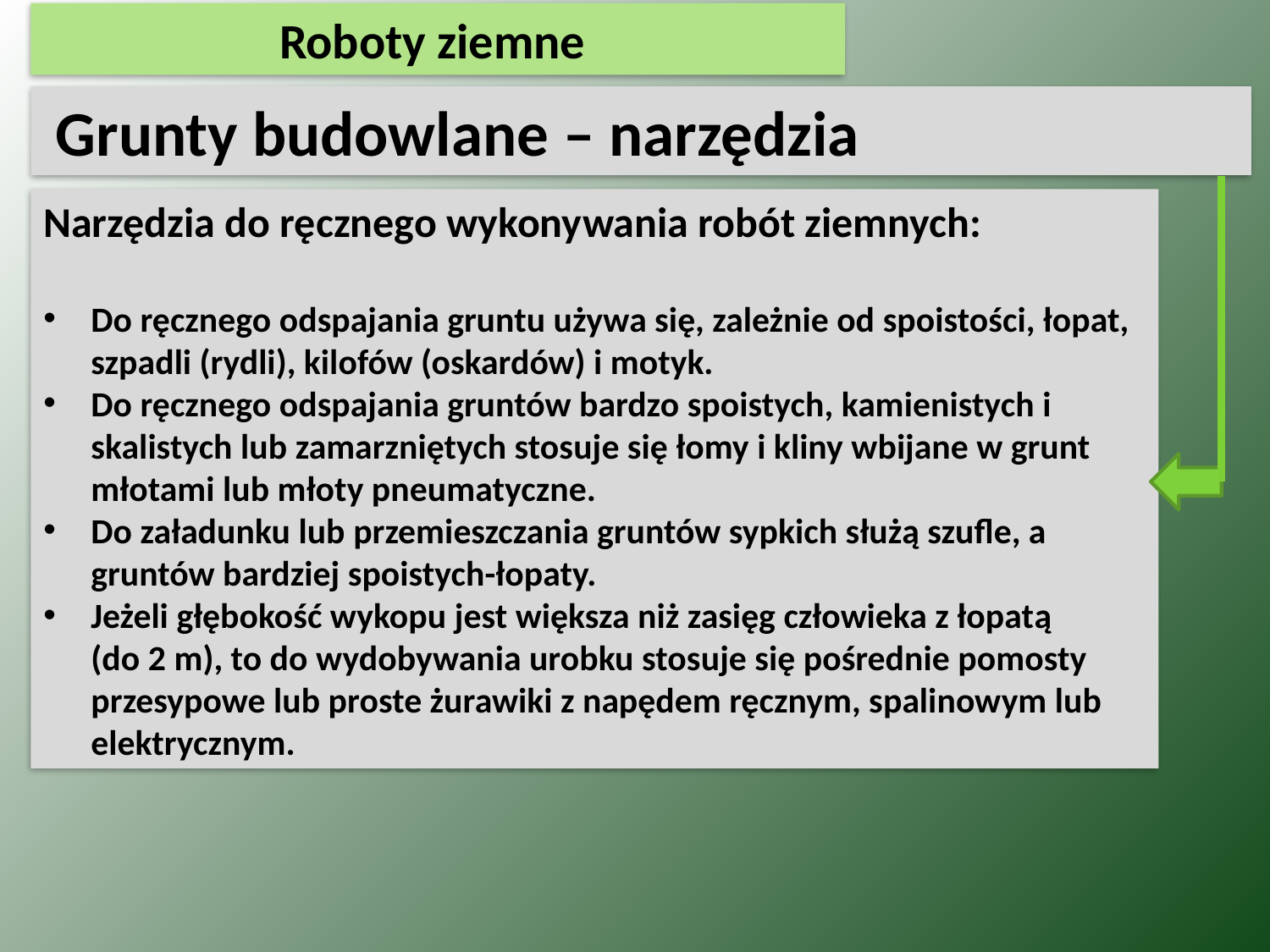

Roboty ziemne
 Grunty budowlane – narzędzia
Narzędzia do ręcznego wykonywania robót ziemnych:

Do ręcznego odspajania gruntu używa się, zależnie od spoistości, łopat, szpadli (rydli), kilofów (oskardów) i motyk.
Do ręcznego odspajania gruntów bardzo spoistych, kamienistych i skalistych lub zamarzniętych stosuje się łomy i kliny wbijane w grunt młotami lub młoty pneumatyczne.
Do załadunku lub przemieszczania gruntów sypkich służą szufle, a gruntów bardziej spoistych-łopaty.
Jeżeli głębokość wykopu jest większa niż zasięg człowieka z łopatą
(do 2 m), to do wydobywania urobku stosuje się pośrednie pomosty przesypowe lub proste żurawiki z napędem ręcznym, spalinowym lub elektrycznym.